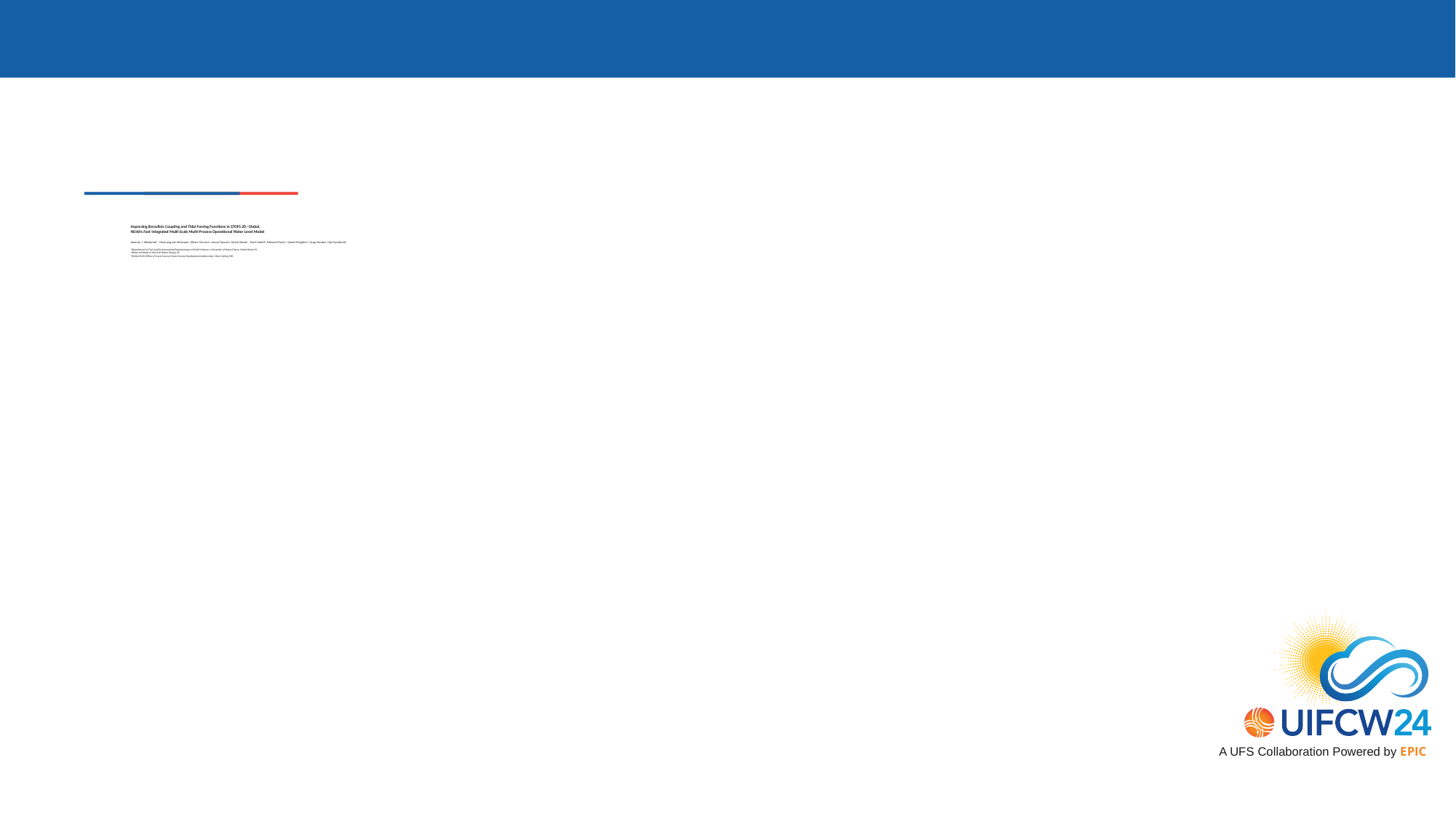

# Improving Baroclinic Coupling and Tidal Forcing Functions in STOFS 2D+ Global, NOAA’s Fast Integrated Multi-Scale Multi-Process Operational Water Level Model Joannes J. Westerink1*, Damrongsak Wirasaet1, Albert Cerrone1, Aman Tejaswi1, Dylan Wood1,  Zach Cobell2, Edward Myers3, Saeed Moghimi3, Greg Seroka3, Yuji Funakoshi3  1Department of Civil and Environmental Engineering and Earth Sciences, University of Notre Dame, Notre Dame IN 2Water Institute of the Gulf, Baton Rouge LA 3NOAA/NOS/Office of Coast Survey/Coast Survey Development Laboratory, Silver Spring MD